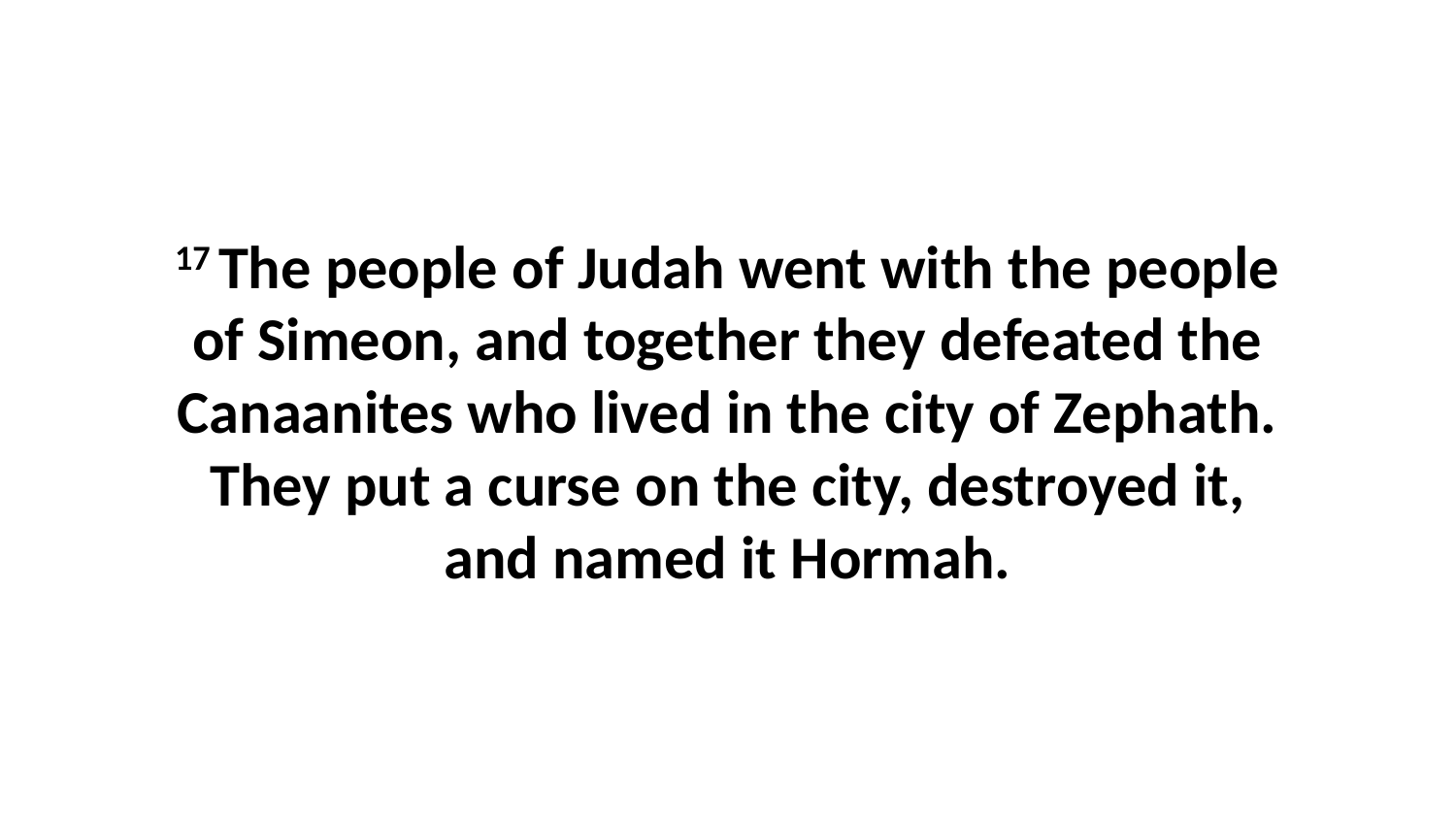

17 The people of Judah went with the people of Simeon, and together they defeated the Canaanites who lived in the city of Zephath. They put a curse on the city, destroyed it, and named it Hormah.